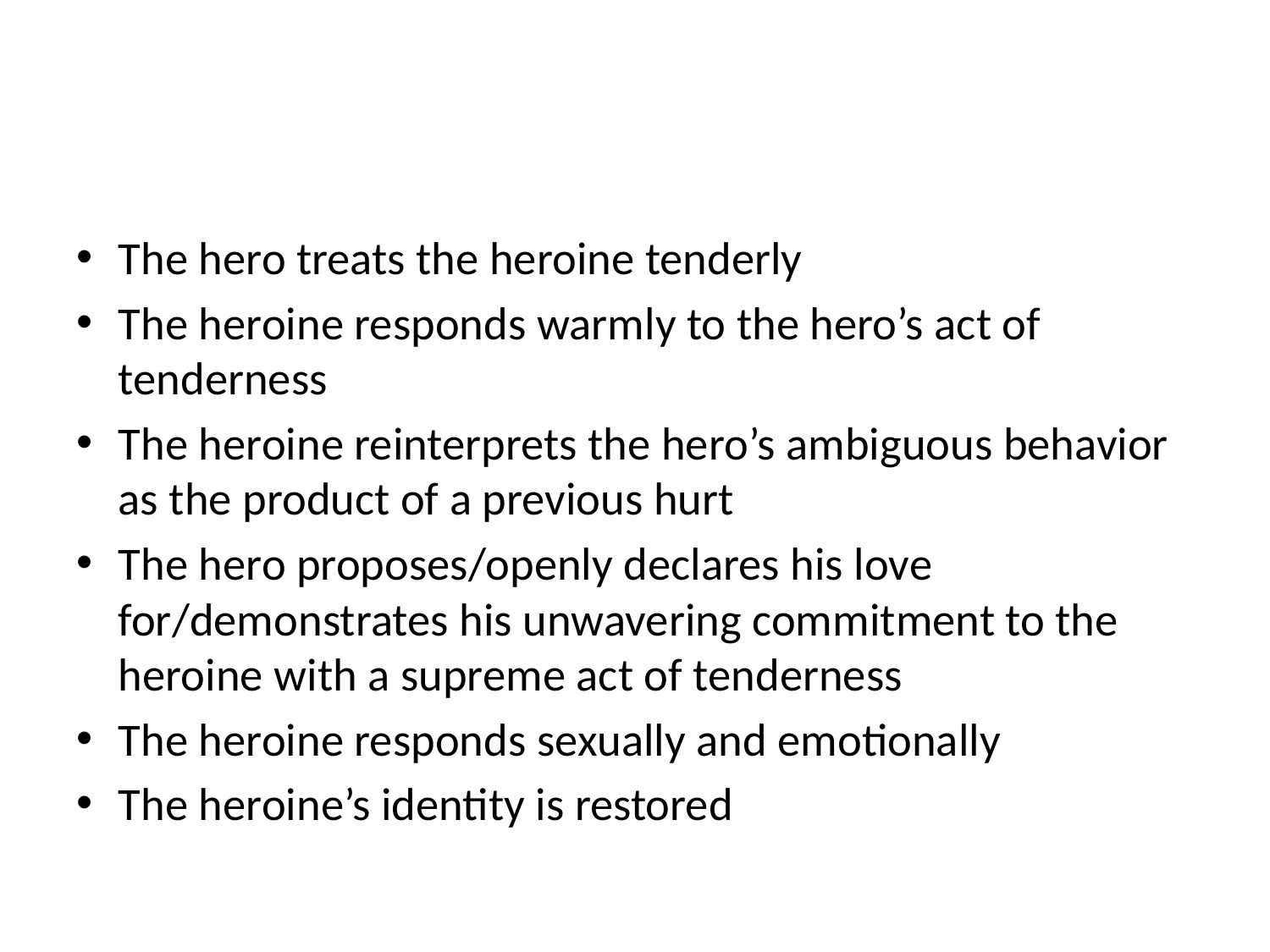

#
The hero treats the heroine tenderly
The heroine responds warmly to the hero’s act of tenderness
The heroine reinterprets the hero’s ambiguous behavior as the product of a previous hurt
The hero proposes/openly declares his love for/demonstrates his unwavering commitment to the heroine with a supreme act of tenderness
The heroine responds sexually and emotionally
The heroine’s identity is restored